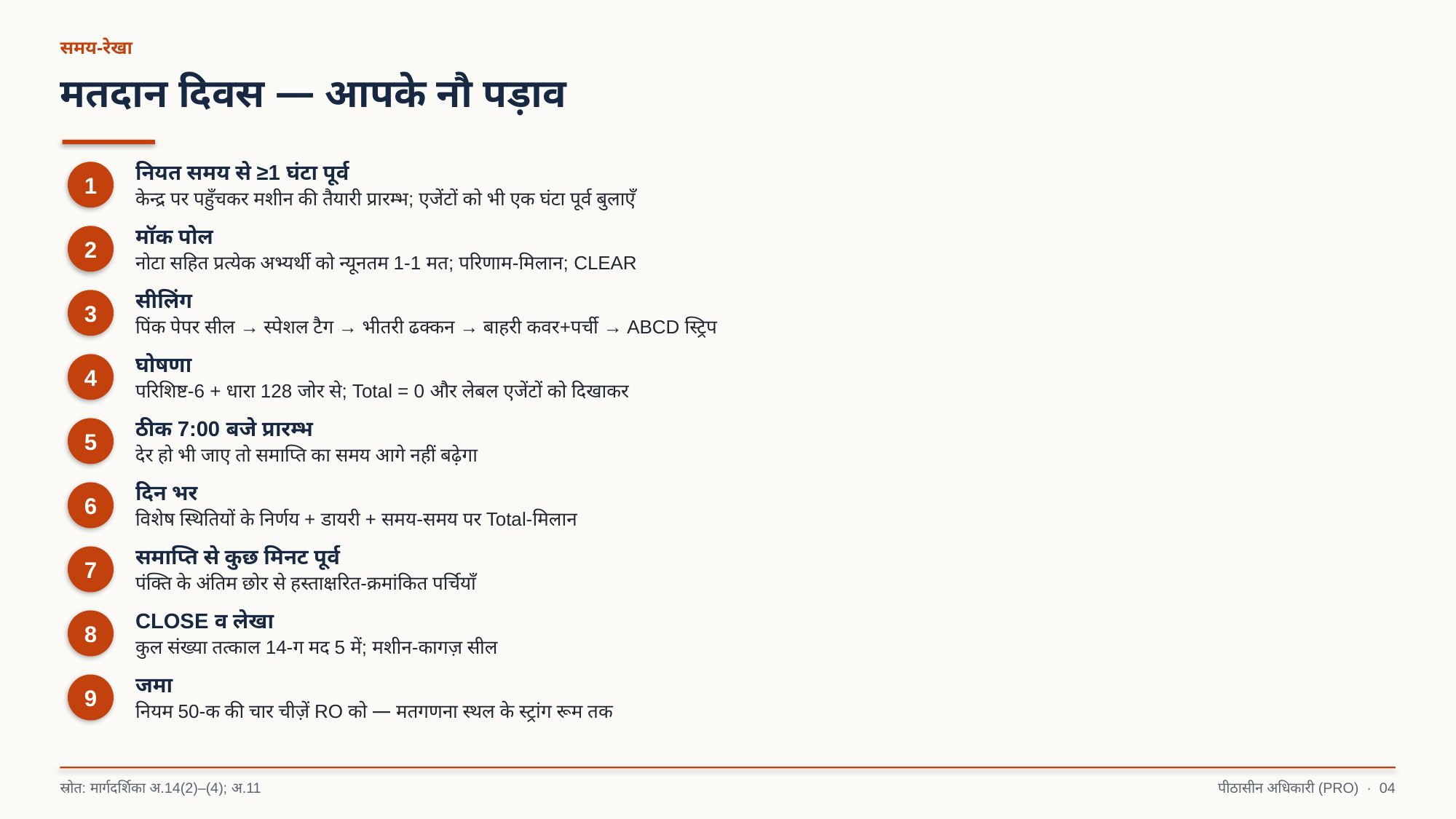

समय-रेखा
मतदान दिवस — आपके नौ पड़ाव

नियत समय से ≥1 घंटा पूर्व
केन्द्र पर पहुँचकर मशीन की तैयारी प्रारम्भ; एजेंटों को भी एक घंटा पूर्व बुलाएँ
1
मॉक पोल
नोटा सहित प्रत्येक अभ्यर्थी को न्यूनतम 1-1 मत; परिणाम-मिलान; CLEAR
2
सीलिंग
पिंक पेपर सील → स्पेशल टैग → भीतरी ढक्कन → बाहरी कवर+पर्ची → ABCD स्ट्रिप
3
घोषणा
परिशिष्ट-6 + धारा 128 जोर से; Total = 0 और लेबल एजेंटों को दिखाकर
4
ठीक 7:00 बजे प्रारम्भ
देर हो भी जाए तो समाप्ति का समय आगे नहीं बढ़ेगा
5
दिन भर
विशेष स्थितियों के निर्णय + डायरी + समय-समय पर Total-मिलान
6
समाप्ति से कुछ मिनट पूर्व
पंक्ति के अंतिम छोर से हस्ताक्षरित-क्रमांकित पर्चियाँ
7
CLOSE व लेखा
कुल संख्या तत्काल 14-ग मद 5 में; मशीन-कागज़ सील
8
जमा
नियम 50-क की चार चीज़ें RO को — मतगणना स्थल के स्ट्रांग रूम तक
9

स्रोत: मार्गदर्शिका अ.14(2)–(4); अ.11
पीठासीन अधिकारी (PRO)  ·  04